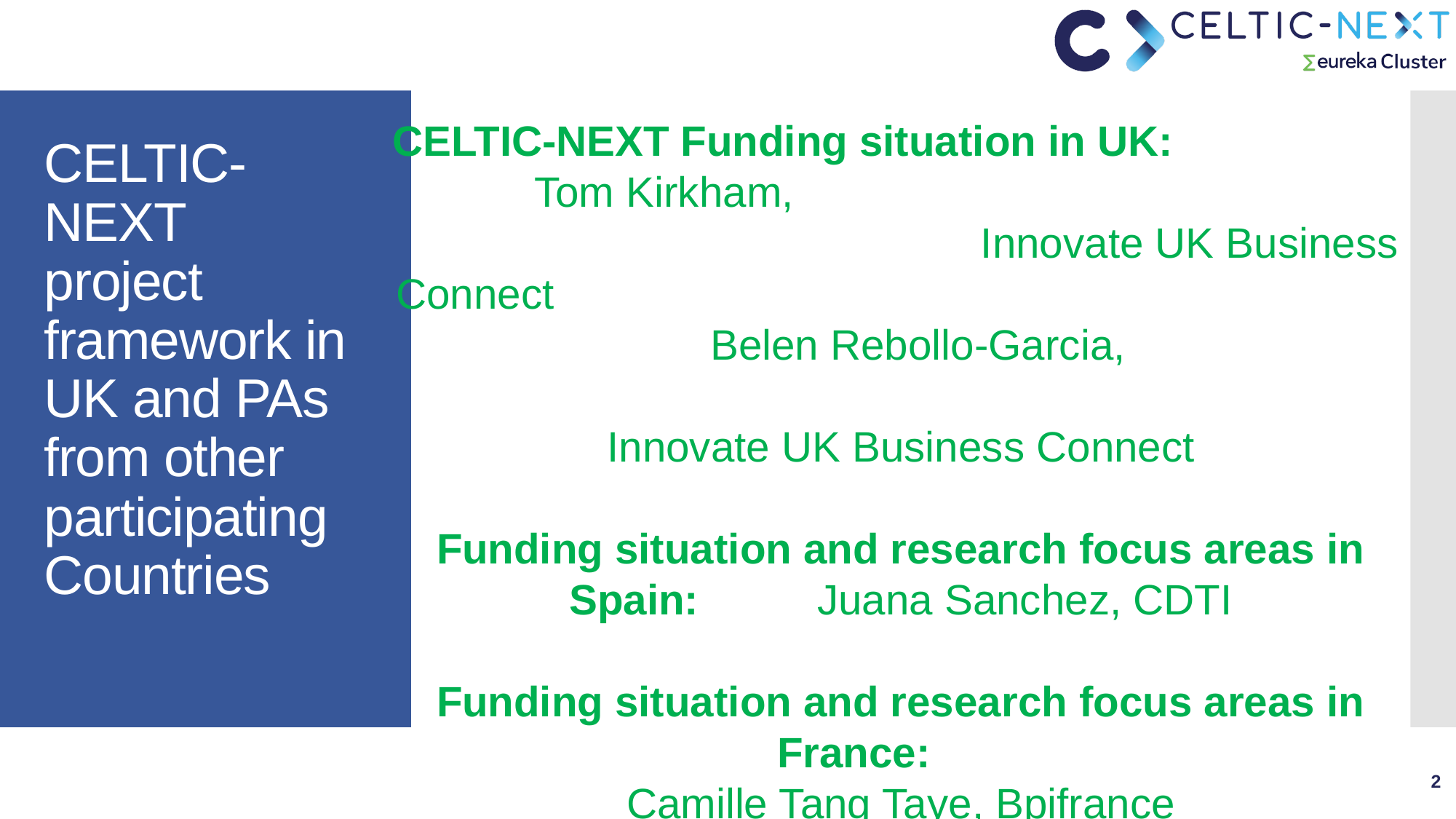

CELTIC-NEXT Funding situation in UK:                                 Tom Kirkham,                                                                                                      Innovate UK Business Connect                                                                                                    Belen Rebollo-Garcia,                                                                                                       Innovate UK Business Connect

Funding situation and research focus areas in Spain:          Juana Sanchez, CDTI

Funding situation and research focus areas in France:
Camille Tang Taye, Bpifrance
# CELTIC-NEXT project framework in UK and PAs from other participating Countries
2